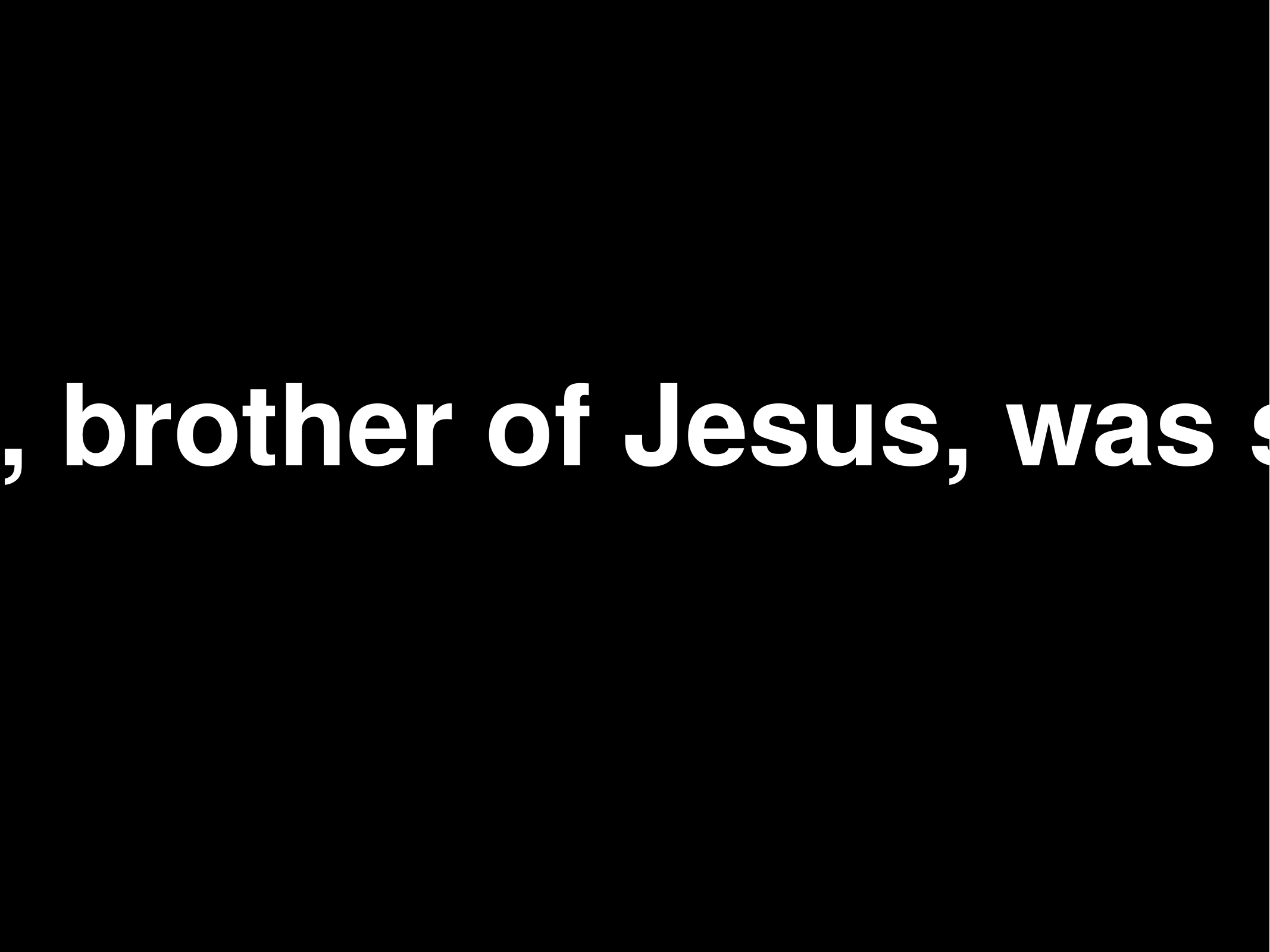

The skeptic James, brother of Jesus, was suddenly changed.